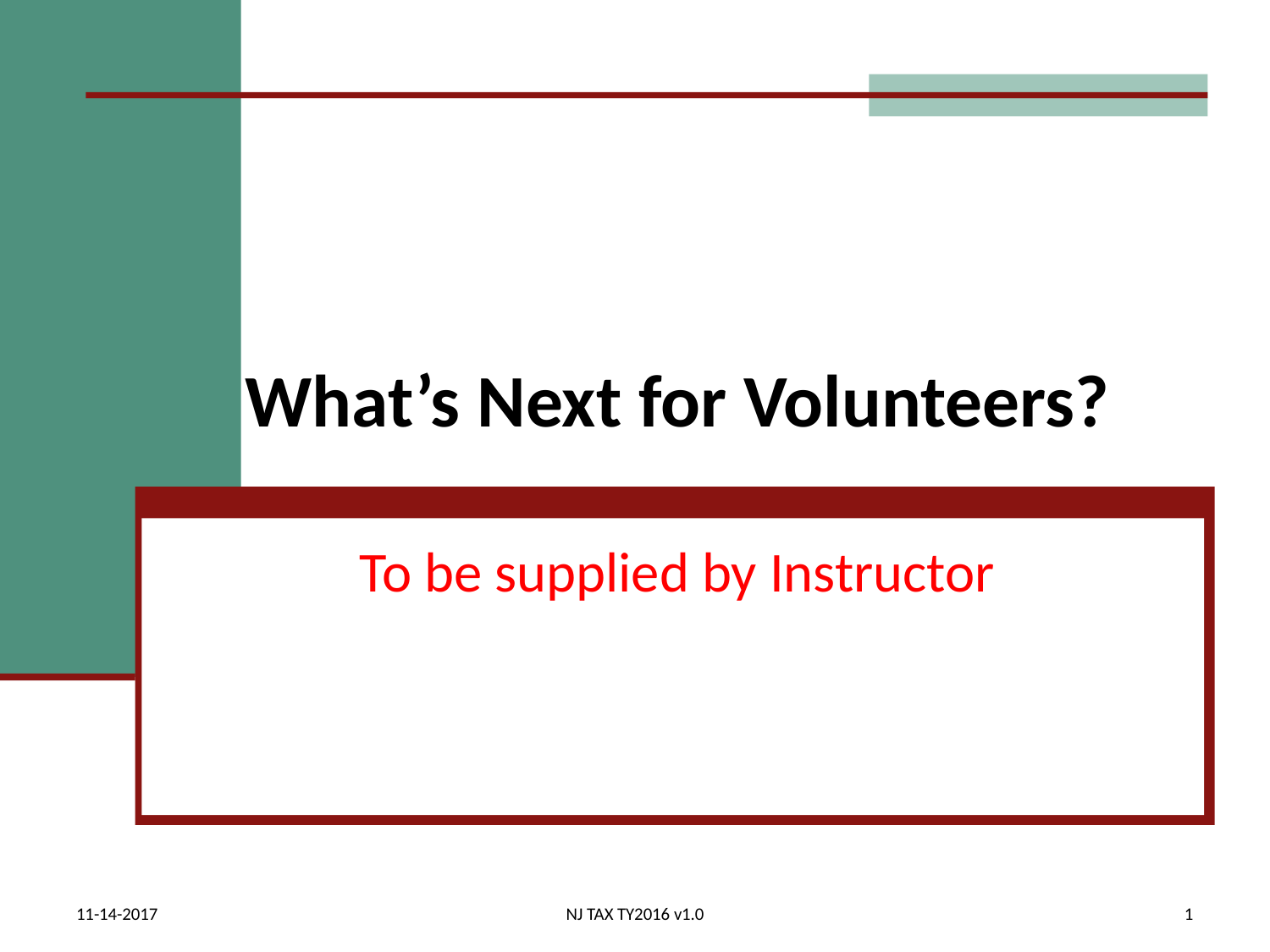

# What’s Next for Volunteers?
To be supplied by Instructor
11-14-2017
NJ TAX TY2016 v1.0
1